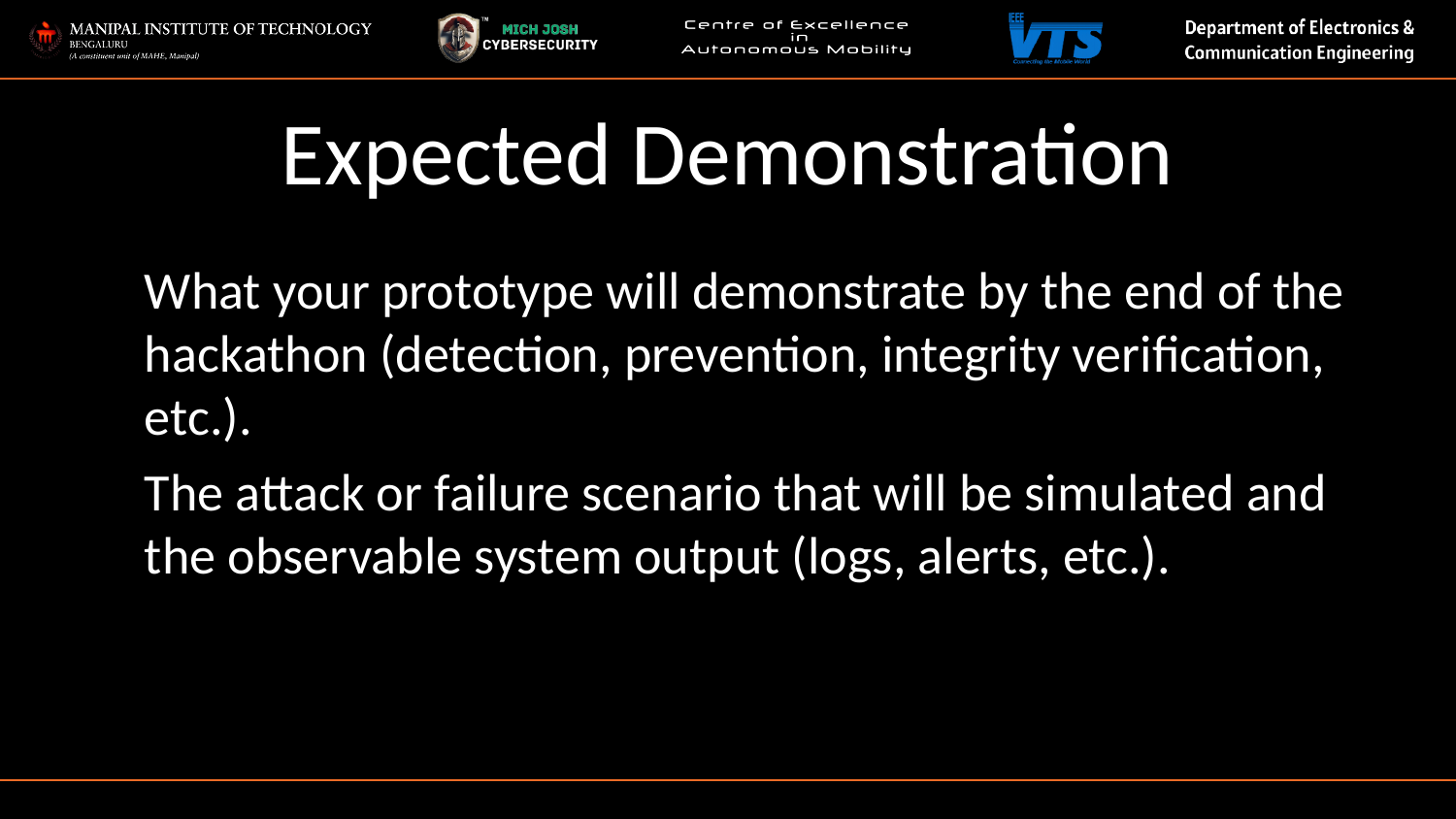

Expected Demonstration
What your prototype will demonstrate by the end of the hackathon (detection, prevention, integrity verification, etc.).
The attack or failure scenario that will be simulated and the observable system output (logs, alerts, etc.).